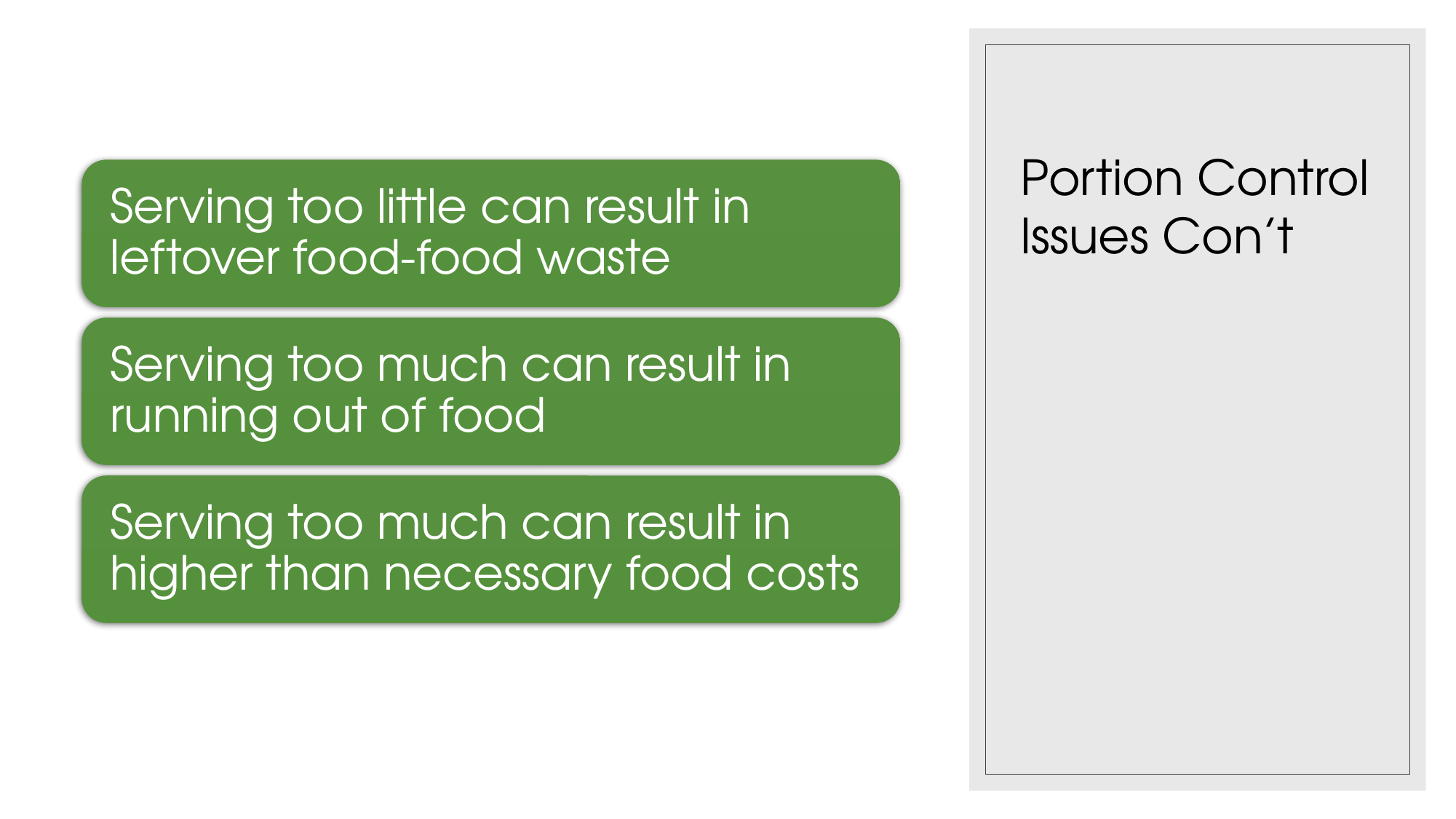

# Portion Control Issues Con’t
Serving too little can result in leftover food-food waste
Serving too much can result in running out of food
Serving too much can result in higher than necessary food costs